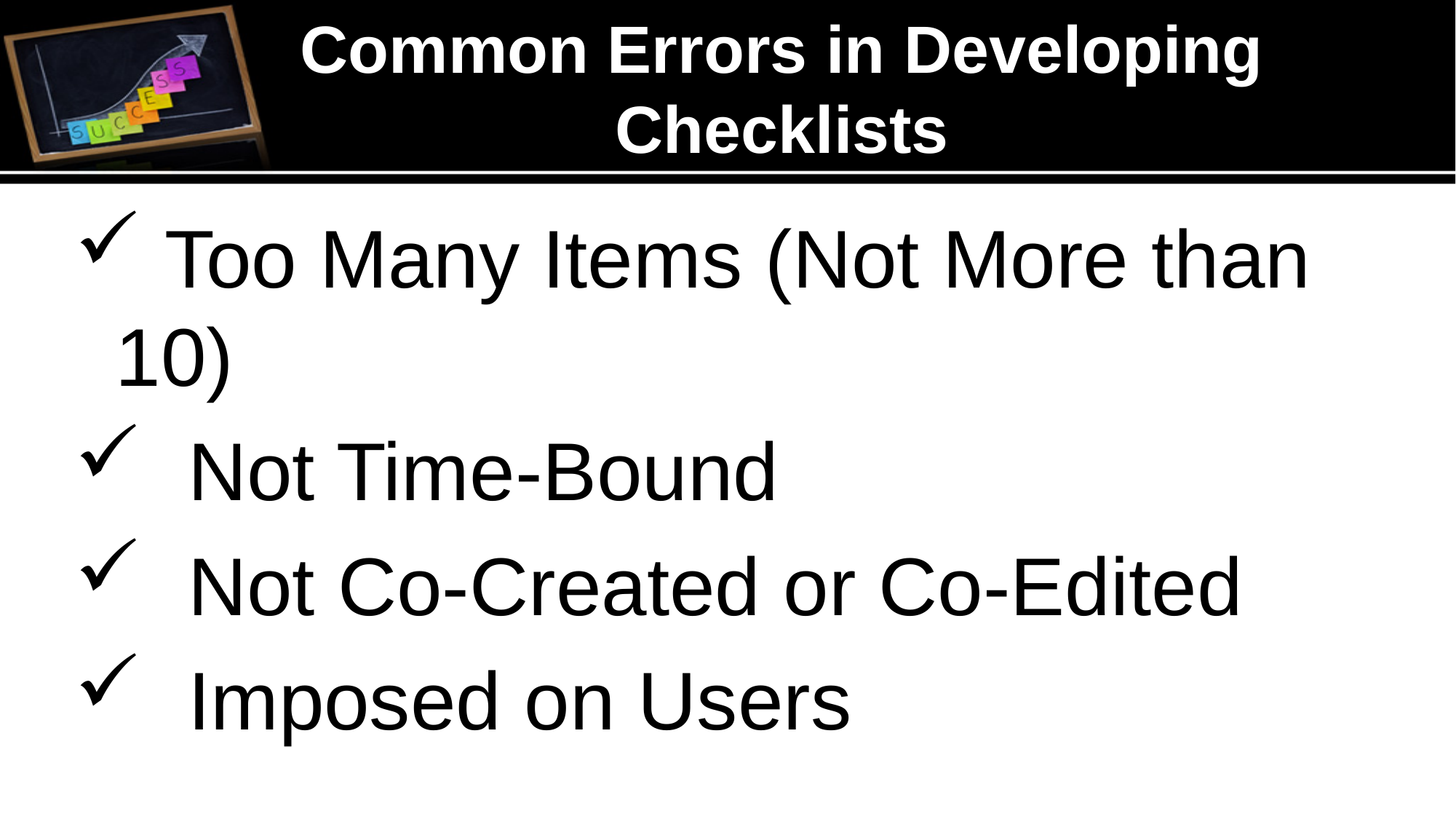

# Common Errors in Developing Checklists
 Too Many Items (Not More than 10)
  Not Time-Bound
  Not Co-Created or Co-Edited
  Imposed on Users